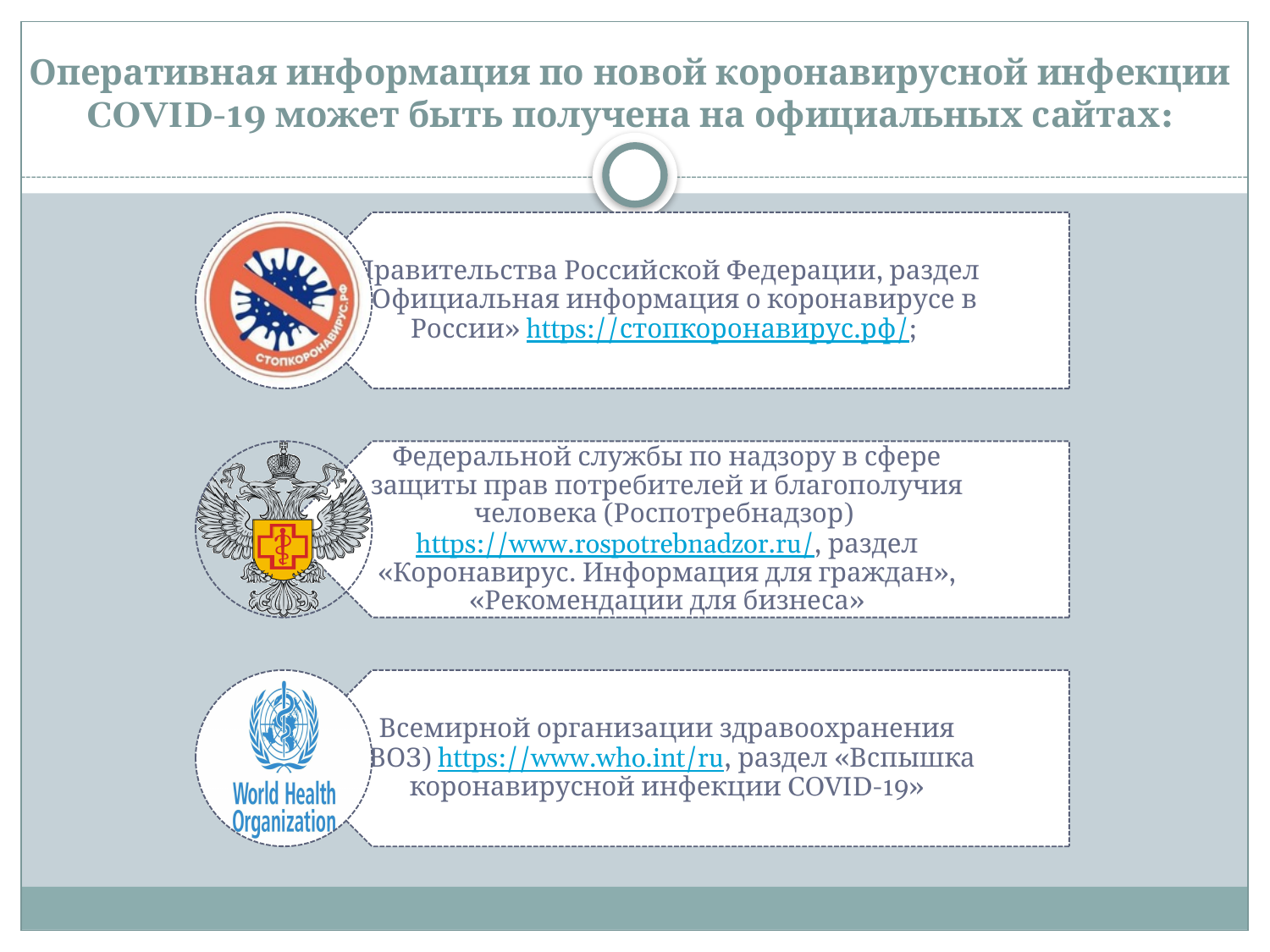

# Оперативная информация по новой коронавирусной инфекции COVID-19 может быть получена на официальных сайтах:
Правительства Российской Федерации, раздел «Официальная информация о коронавирусе в России» https://стопкоронавирус.рф/;
Федеральной службы по надзору в сфере защиты прав потребителей и благополучия человека (Роспотребнадзор) https://www.rospotrebnadzor.ru/, раздел «Коронавирус. Информация для граждан», «Рекомендации для бизнеса»
Всемирной организации здравоохранения (ВОЗ) https://www.who.int/ru, раздел «Вспышка коронавирусной инфекции COVID-19»